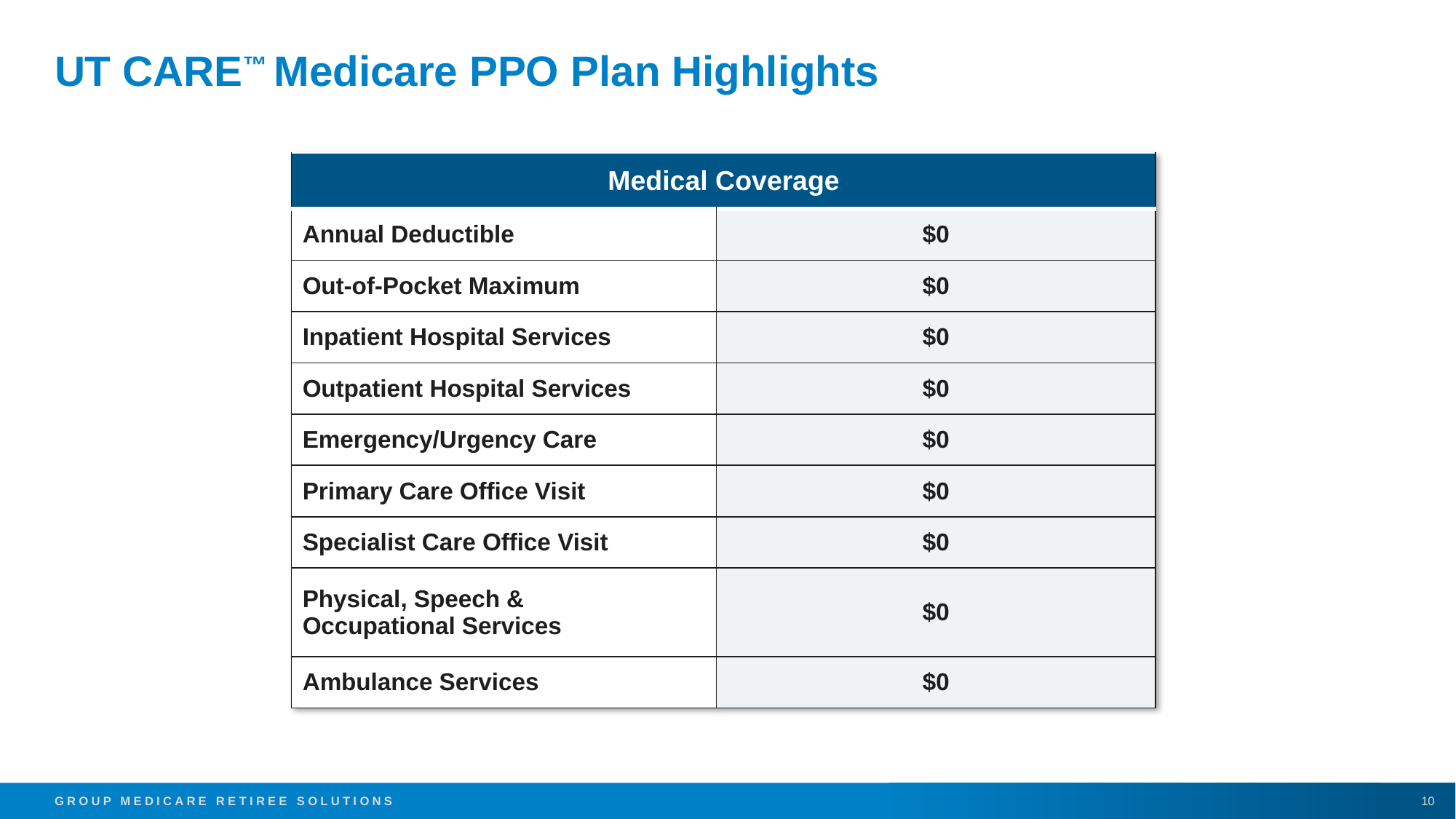

# UT CARE™ Medicare PPO Plan Highlights
| Medical Coverage |  |
| --- | --- |
| Annual Deductible | $0 |
| Out-of-Pocket Maximum | $0 |
| Inpatient Hospital Services | $0 |
| Outpatient Hospital Services | $0 |
| Emergency/Urgency Care | $0 |
| Primary Care Office Visit | $0 |
| Specialist Care Office Visit | $0 |
| Physical, Speech & Occupational Services | $0 |
| Ambulance Services | $0 |
10